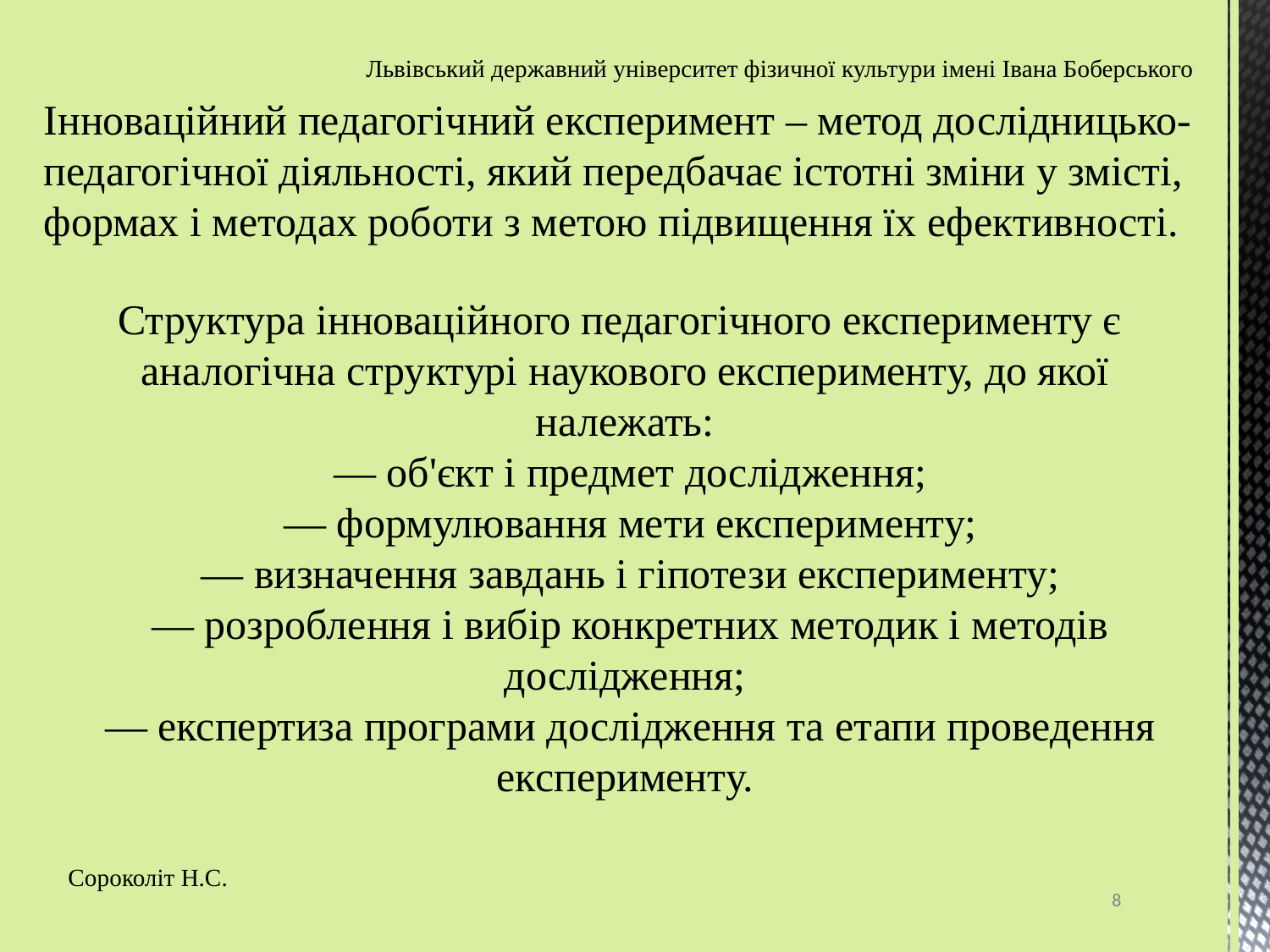

# Львівський державний університет фізичної культури імені Івана Боберського
Інноваційний педагогічний експеримент ‒ метод дослідницько-педагогічної діяльності, який передбачає істотні зміни у змісті, формах і методах роботи з метою підвищення їх ефективності.
Структура інноваційного педагогічного експерименту є  аналогічна структурі наукового експерименту, до якої належать:
 — об'єкт і предмет дослідження;
 — формулювання мети експерименту;
 — визначення завдань і гіпотези експерименту;
 — розроблення і вибір конкретних методик і методів дослідження;
 — експертиза програми дослідження та етапи проведення експерименту.

Сороколіт Н.С.
8